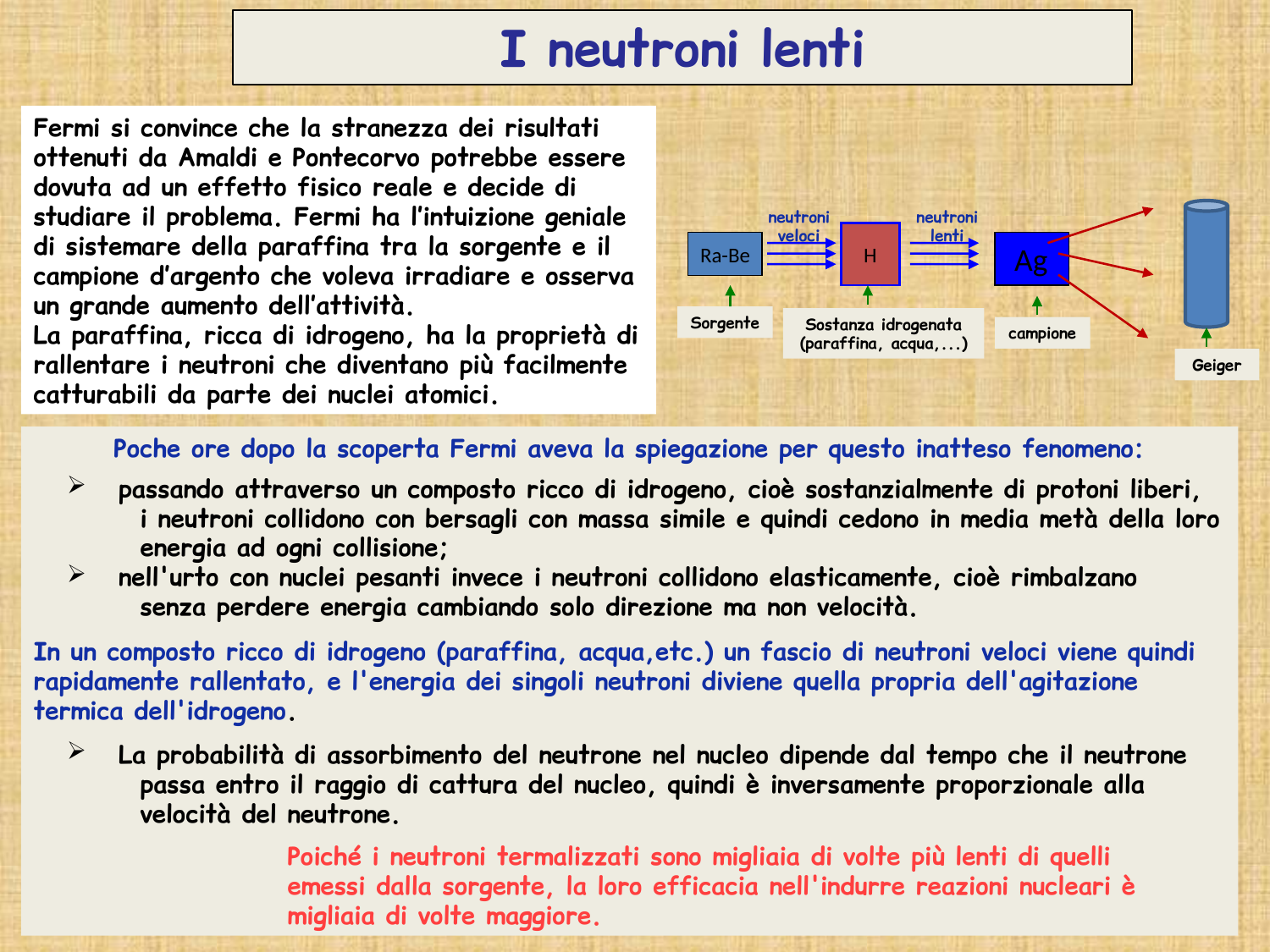

I neutroni lenti
Fermi si convince che la stranezza dei risultati ottenuti da Amaldi e Pontecorvo potrebbe essere dovuta ad un effetto fisico reale e decide di studiare il problema. Fermi ha l’intuizione geniale di sistemare della paraffina tra la sorgente e il campione d’argento che voleva irradiare e osserva un grande aumento dell’attività.
La paraffina, ricca di idrogeno, ha la proprietà di rallentare i neutroni che diventano più facilmente catturabili da parte dei nuclei atomici.
neutroni veloci
neutroni lenti

  H
Ra-Be
 Ag

Sorgente
Sostanza idrogenata
(paraffina, acqua,...)
campione

Geiger
Poche ore dopo la scoperta Fermi aveva la spiegazione per questo inatteso fenomeno:

  passando attraverso un composto ricco di idrogeno, cioè sostanzialmente di protoni liberi,
    i neutroni collidono con bersagli con massa simile e quindi cedono in media metà della loro
    energia ad ogni collisione;
  nell'urto con nuclei pesanti invece i neutroni collidono elasticamente, cioè rimbalzano
    senza perdere energia cambiando solo direzione ma non velocità.

In un composto ricco di idrogeno (paraffina, acqua,etc.) un fascio di neutroni veloci viene quindi rapidamente rallentato, e l'energia dei singoli neutroni diviene quella propria dell'agitazione termica dell'idrogeno.

  La probabilità di assorbimento del neutrone nel nucleo dipende dal tempo che il neutrone
    passa entro il raggio di cattura del nucleo, quindi è inversamente proporzionale alla
    velocità del neutrone.

		Poiché i neutroni termalizzati sono migliaia di volte più lenti di quelli
		emessi dalla sorgente, la loro efficacia nell'indurre reazioni nucleari è
		migliaia di volte maggiore.